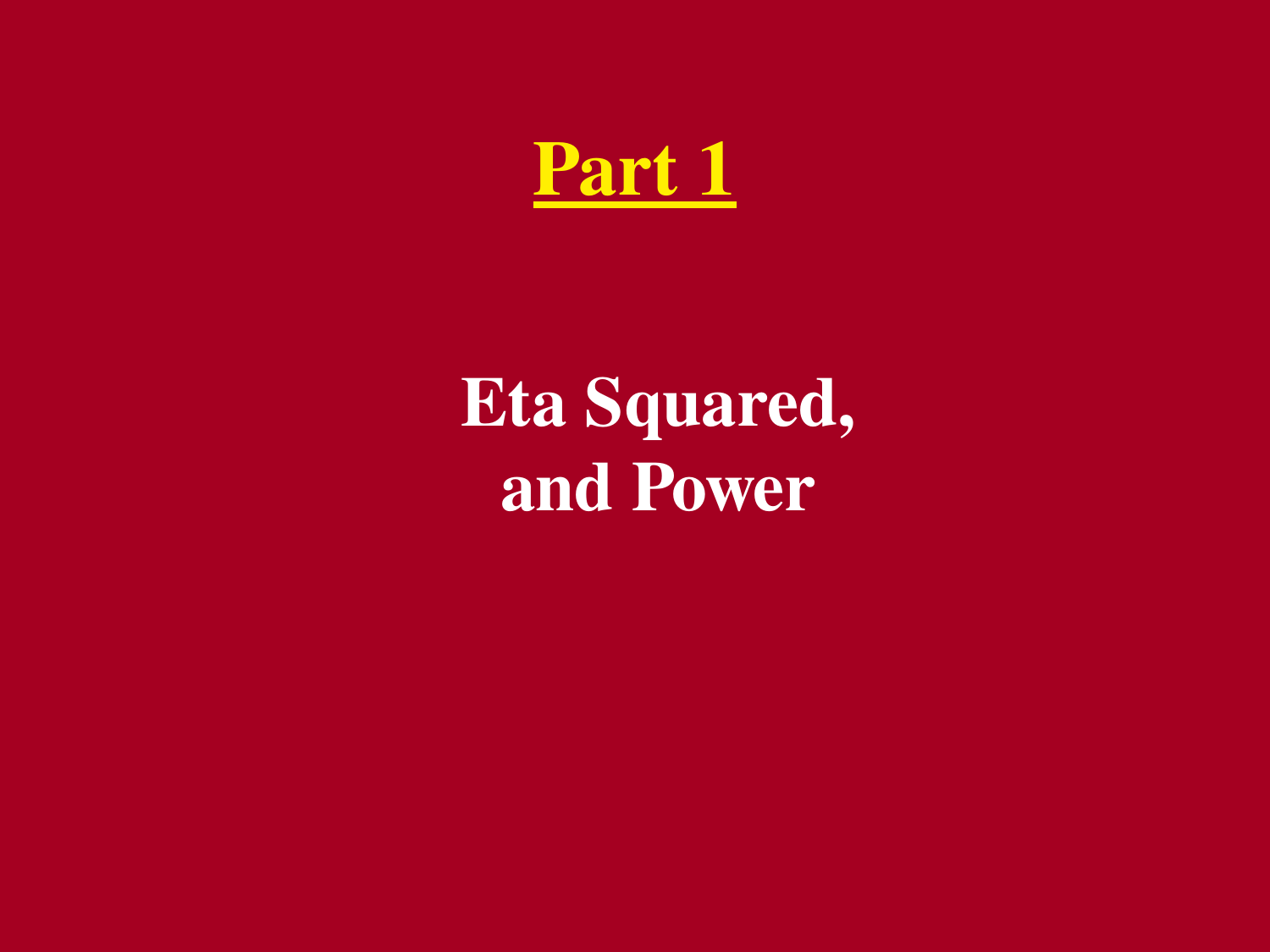

# Part 1
Eta Squared,
and Power